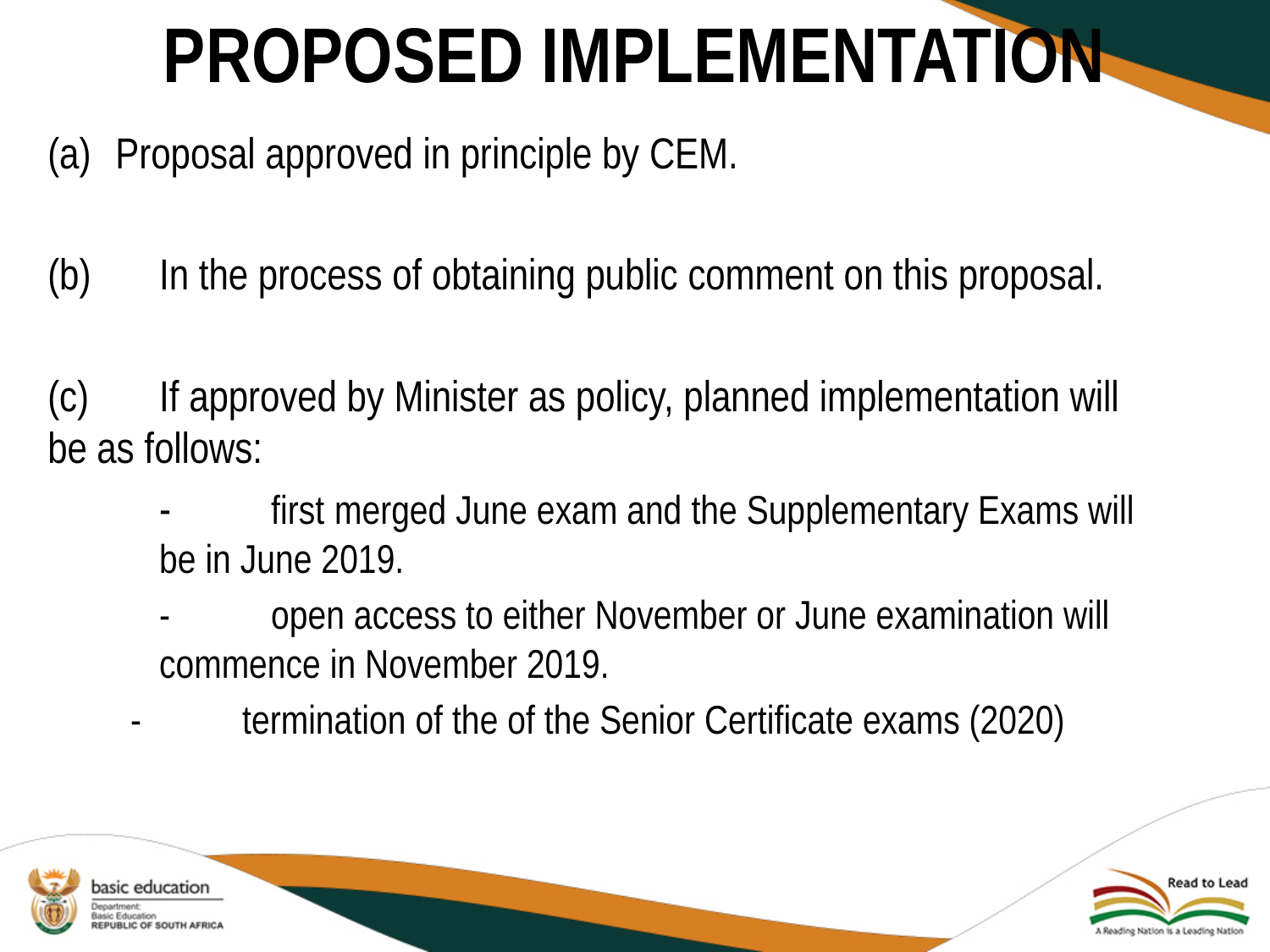

# PROPOSED IMPLEMENTATION
Proposal approved in principle by CEM.

(b)	In the process of obtaining public comment on this proposal.

(c)	If approved by Minister as policy, planned implementation will 	be as follows:
	- 	first merged June exam and the Supplementary Exams will 				be in June 2019.
	-  	open access to either November or June examination will 				commence in November 2019.
- 	termination of the of the Senior Certificate exams (2020)

22